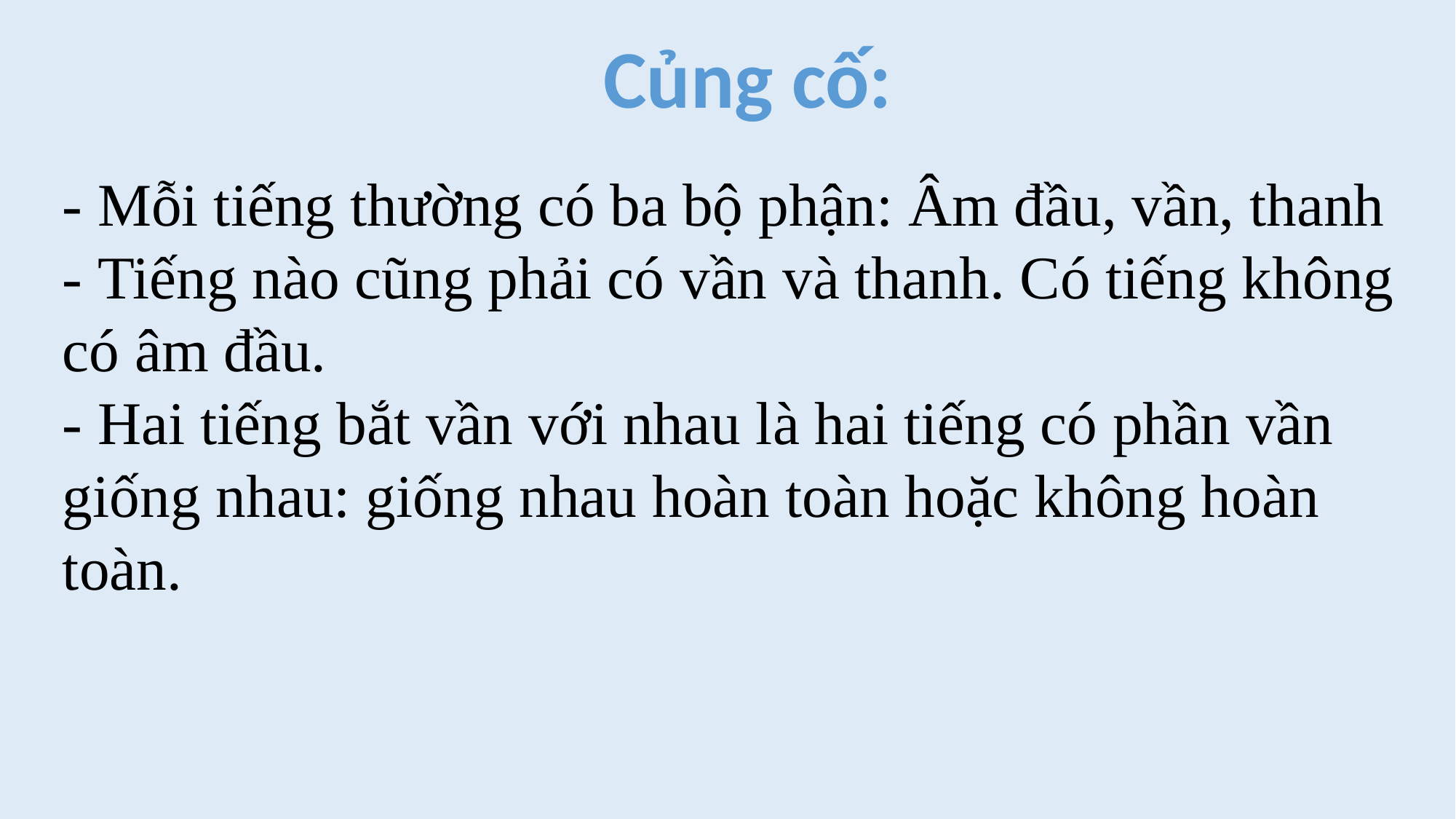

Củng cố:
- Mỗi tiếng thường có ba bộ phận: Âm đầu, vần, thanh
- Tiếng nào cũng phải có vần và thanh. Có tiếng không có âm đầu.
- Hai tiếng bắt vần với nhau là hai tiếng có phần vần giống nhau: giống nhau hoàn toàn hoặc không hoàn toàn.